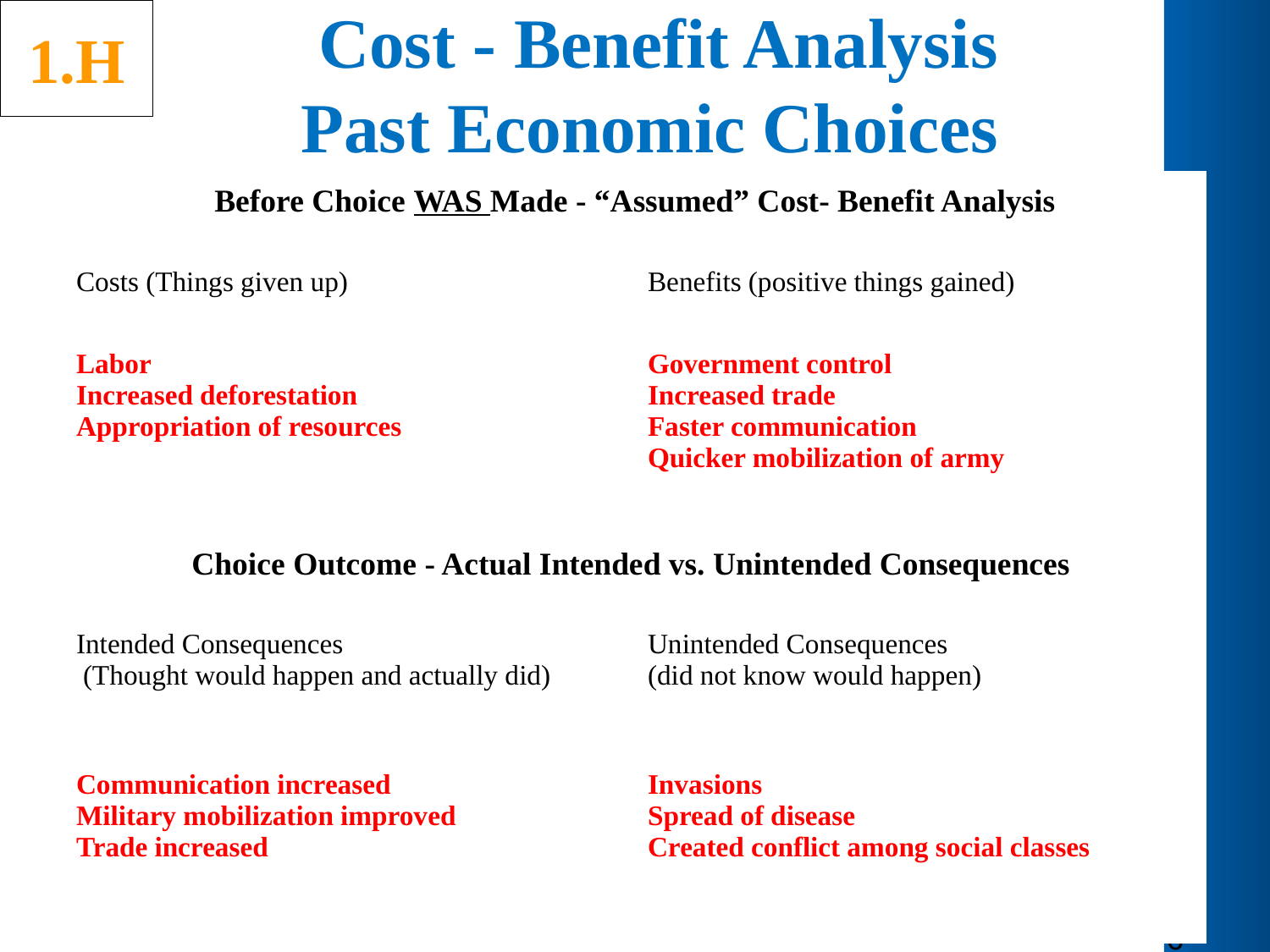

1.H
# Cost - Benefit Analysis
Past Economic Choices
| Before Choice WAS Made - “Assumed” Cost- Benefit Analysis |  |
| --- | --- |
| Costs (Things given up) | Benefits (positive things gained) |
| Labor Increased deforestation Appropriation of resources | Government control Increased trade Faster communication Quicker mobilization of army |
| Choice Outcome - Actual Intended vs. Unintended Consequences |  |
| Intended Consequences (Thought would happen and actually did) | Unintended Consequences (did not know would happen) |
| Communication increased Military mobilization improved Trade increased | Invasions Spread of disease Created conflict among social classes |
66